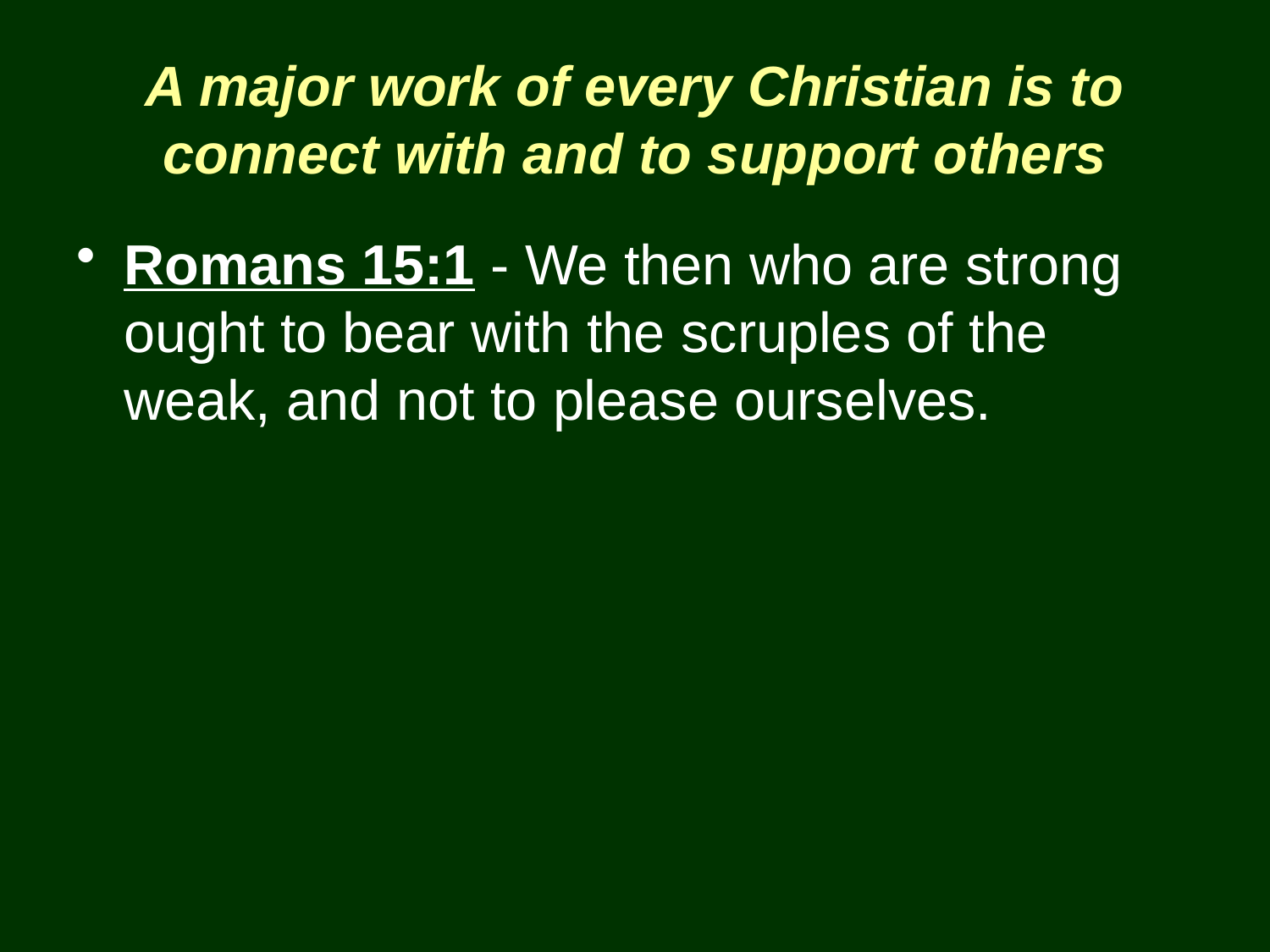

# A major work of every Christian is to connect with and to support others
Romans 15:1 - We then who are strong ought to bear with the scruples of the weak, and not to please ourselves.